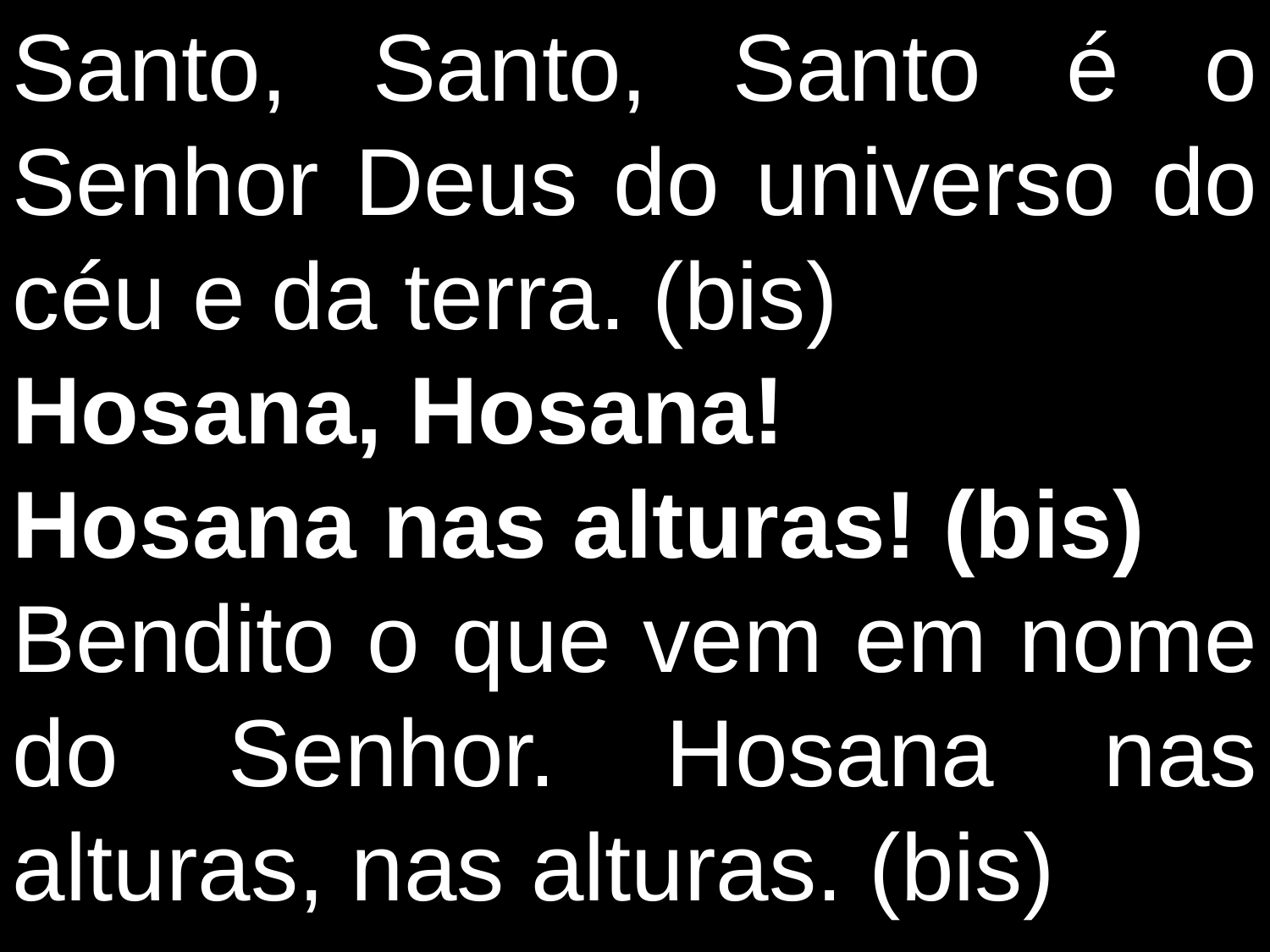

Santo, Santo, Santo é o Senhor Deus do universo do céu e da terra. (bis)
Hosana, Hosana!
Hosana nas alturas! (bis)
Bendito o que vem em nome do Senhor. Hosana nas alturas, nas alturas. (bis)